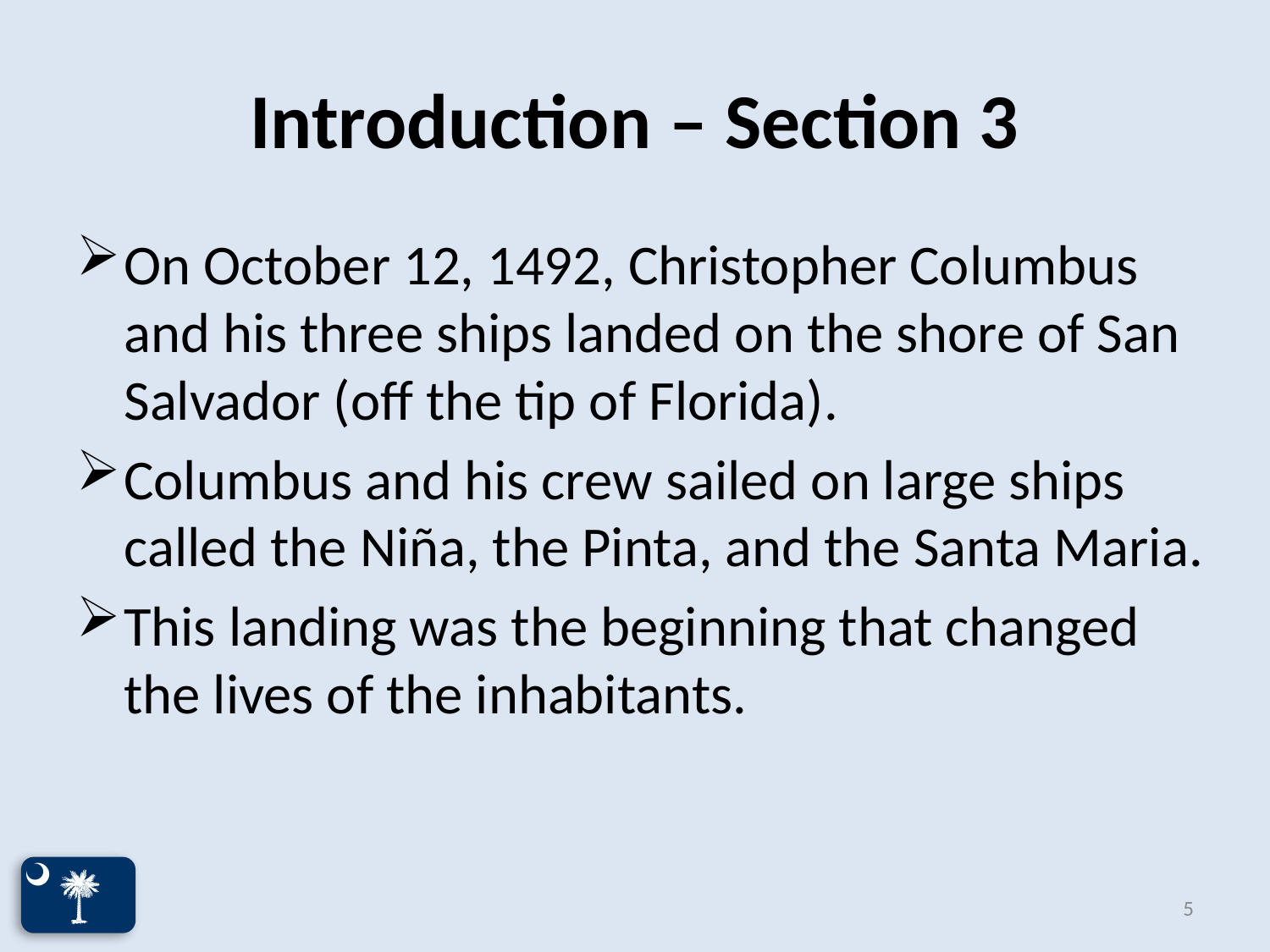

# Introduction – Section 3
On October 12, 1492, Christopher Columbus and his three ships landed on the shore of San Salvador (off the tip of Florida).
Columbus and his crew sailed on large ships called the Niña, the Pinta, and the Santa Maria.
This landing was the beginning that changed the lives of the inhabitants.

5